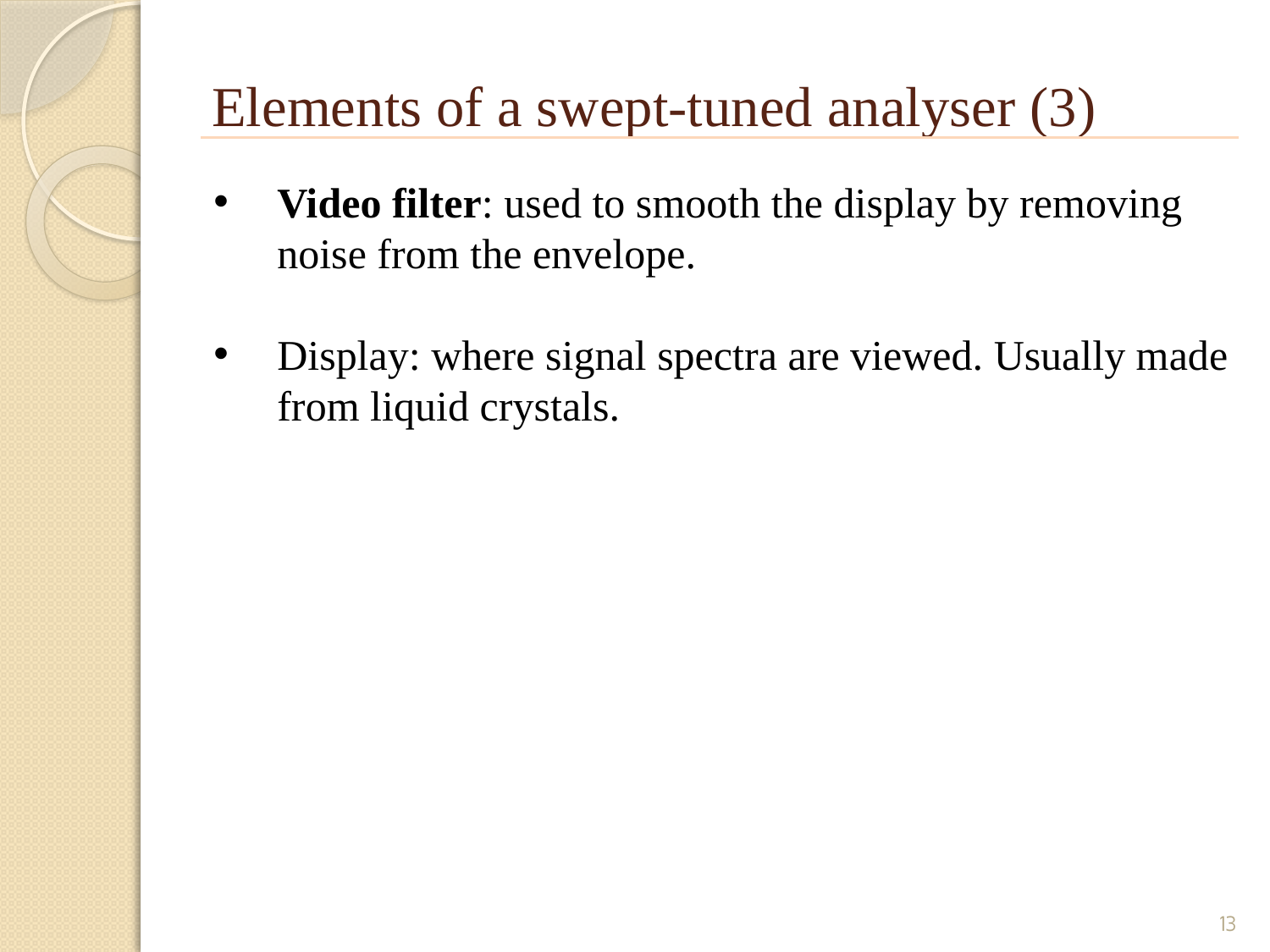

# Elements of a swept-tuned analyser (3)
Video filter: used to smooth the display by removing noise from the envelope.

Display: where signal spectra are viewed. Usually made from liquid crystals.
13